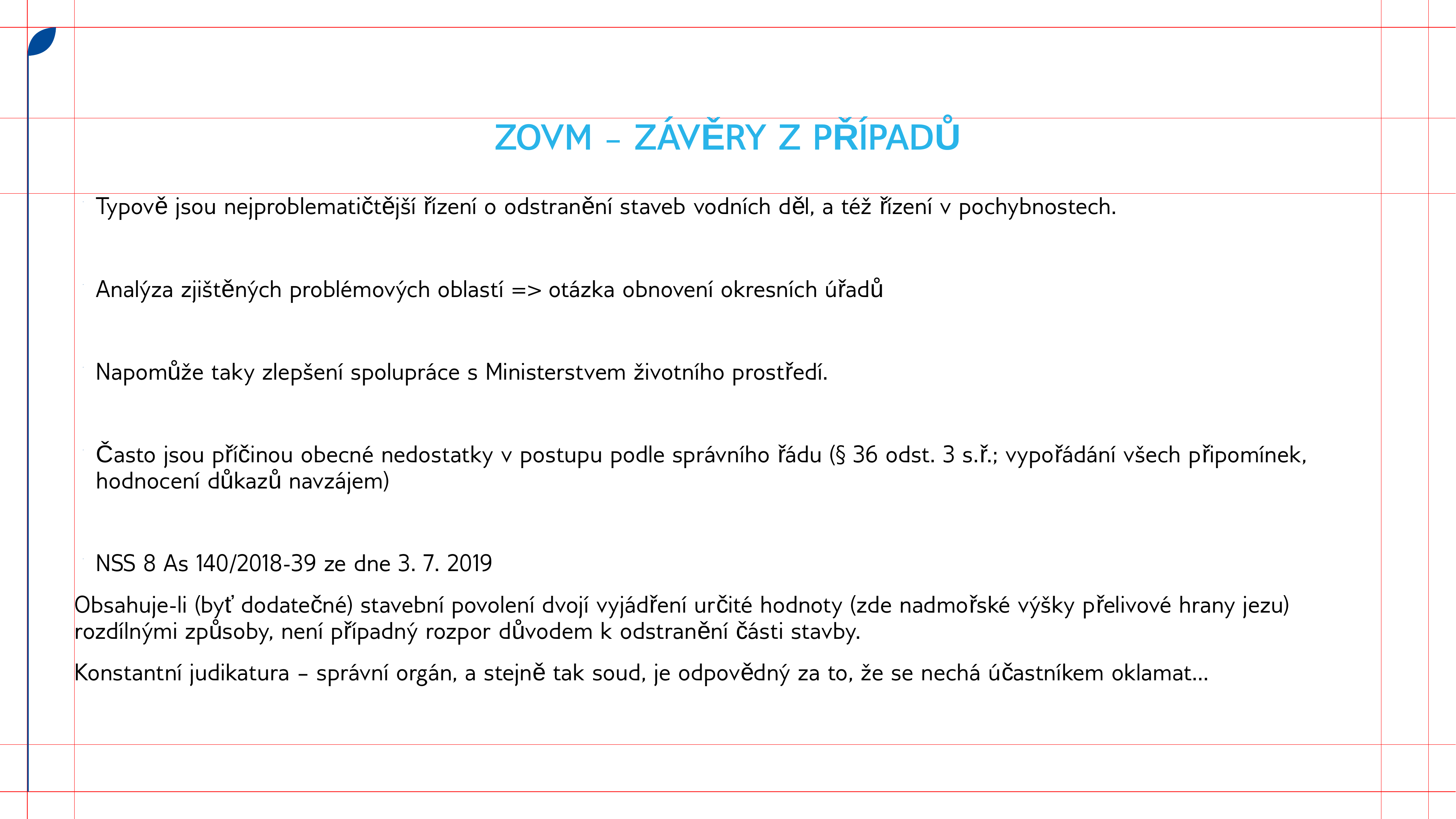

# Zovm – Závěry z případů
Typově jsou nejproblematičtější řízení o odstranění staveb vodních děl, a též řízení v pochybnostech.

Analýza zjištěných problémových oblastí => otázka obnovení okresních úřadů

Napomůže taky zlepšení spolupráce s Ministerstvem životního prostředí.

Často jsou příčinou obecné nedostatky v postupu podle správního řádu (§ 36 odst. 3 s.ř.; vypořádání všech připomínek, hodnocení důkazů navzájem)

NSS 8 As 140/2018-39 ze dne 3. 7. 2019
Obsahuje-li (byť dodatečné) stavební povolení dvojí vyjádření určité hodnoty (zde nadmořské výšky přelivové hrany jezu) rozdílnými způsoby, není případný rozpor důvodem k odstranění části stavby.
Konstantní judikatura – správní orgán, a stejně tak soud, je odpovědný za to, že se nechá účastníkem oklamat…